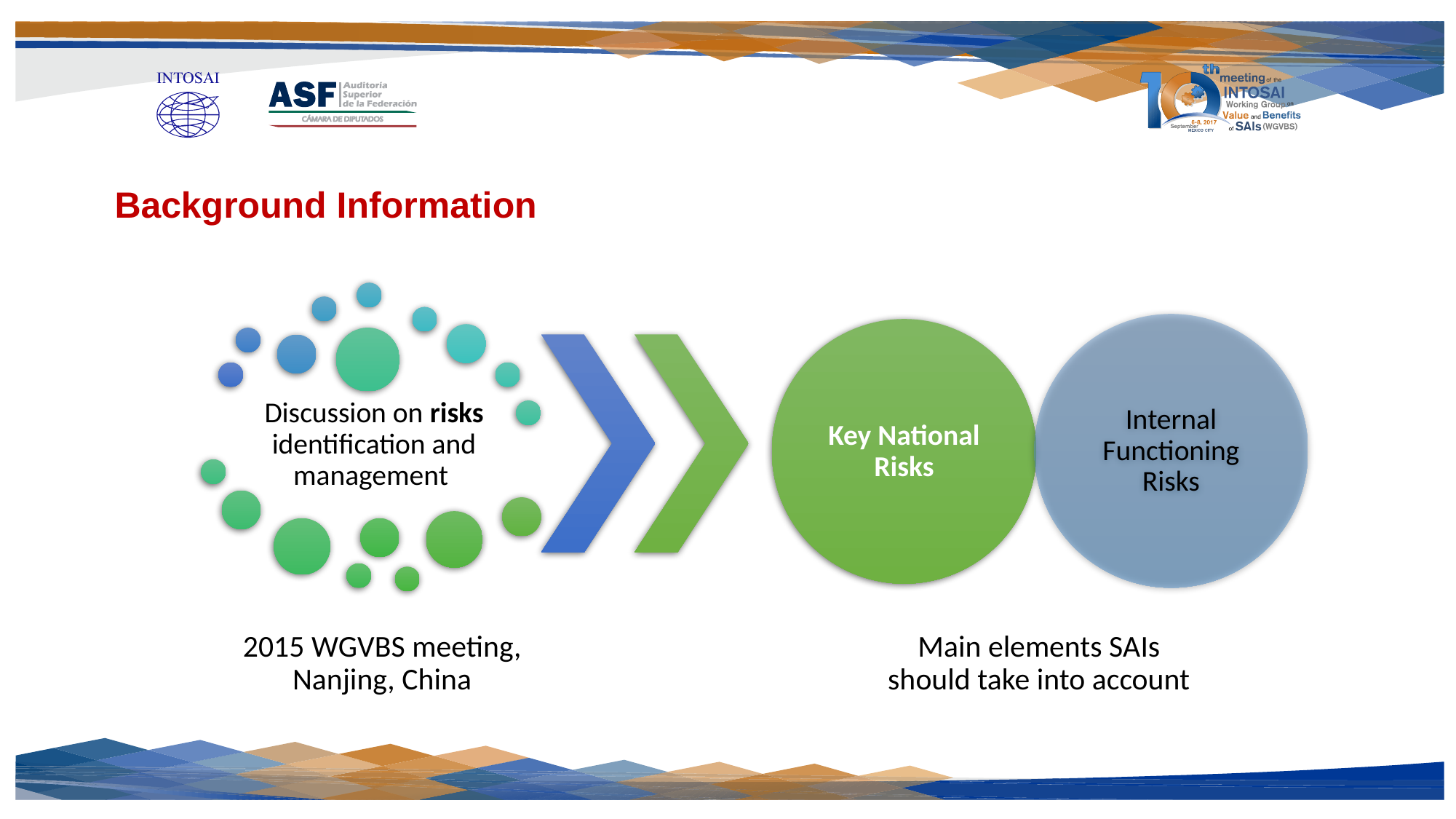

# Background Information
Discussion on risks identification and management
2015 WGVBS meeting, Nanjing, China
Key National Risks
Main elements SAIs should take into account
Internal Functioning Risks